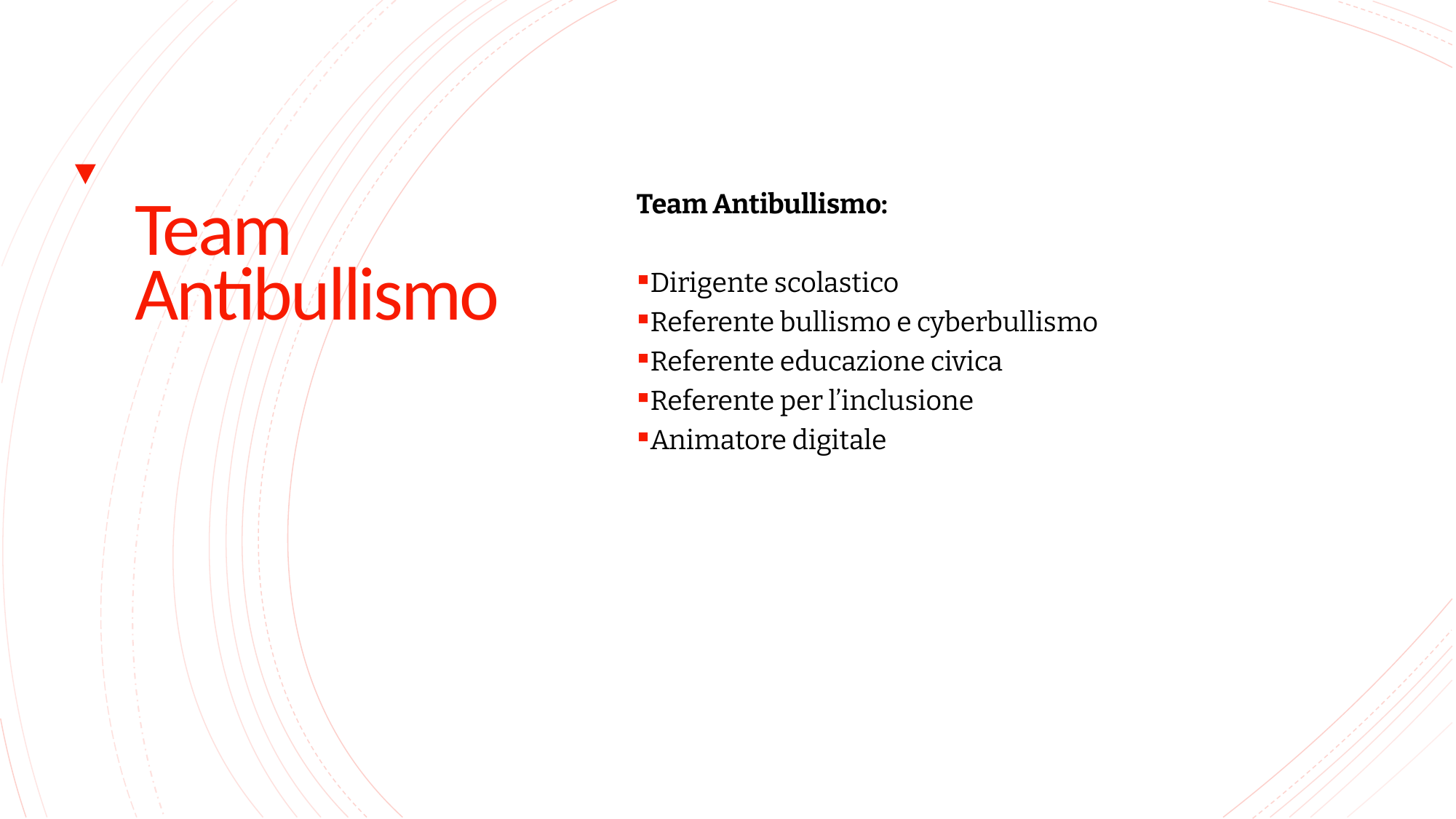

# Team Antibullismo
Team Antibullismo:

Dirigente scolastico
Referente bullismo e cyberbullismo
Referente educazione civica
Referente per l’inclusione
Animatore digitale